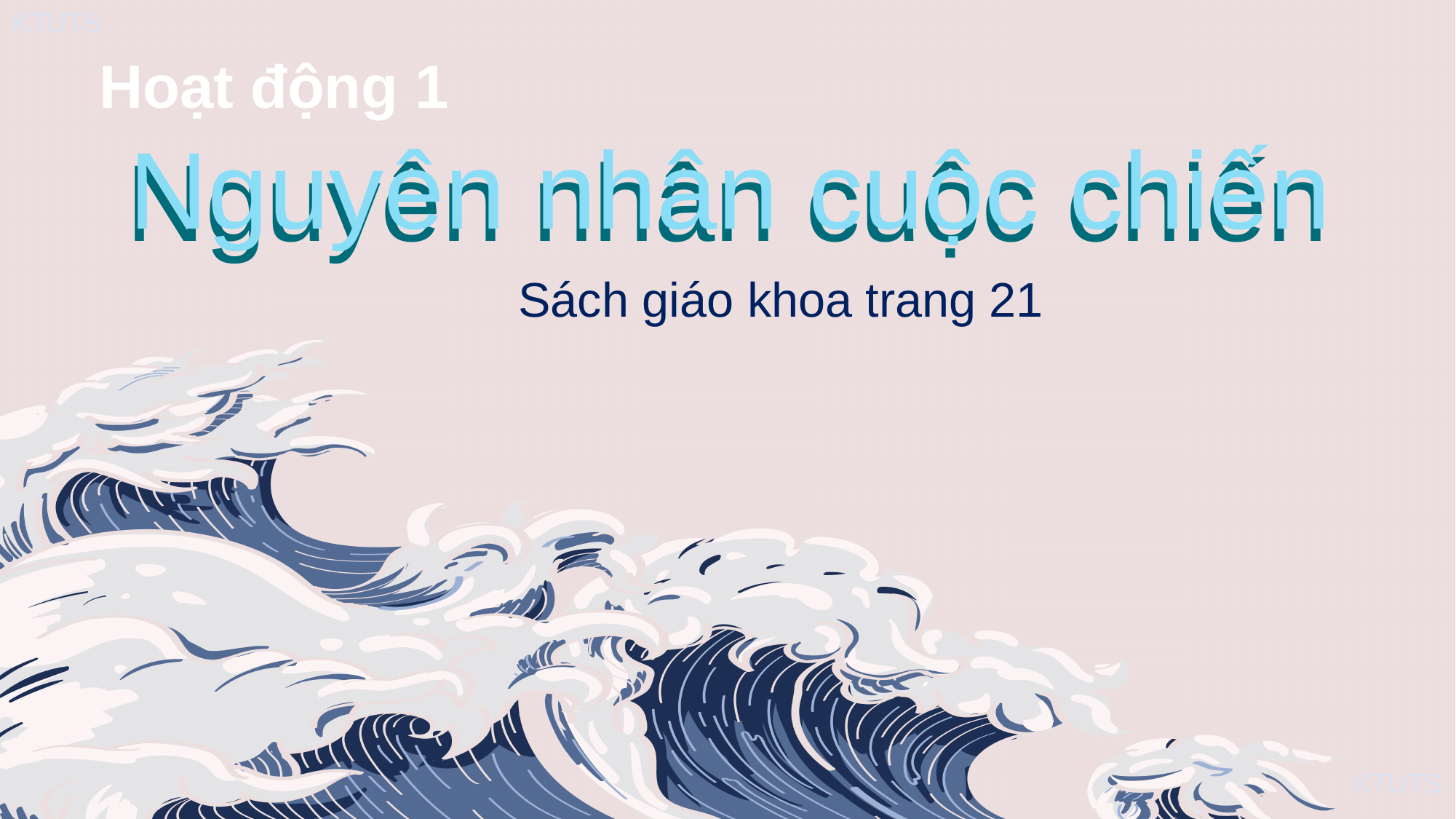

Hoạt động 1
Nguyên nhân cuộc chiến
Nguyên nhân cuộc chiến
Sách giáo khoa trang 21